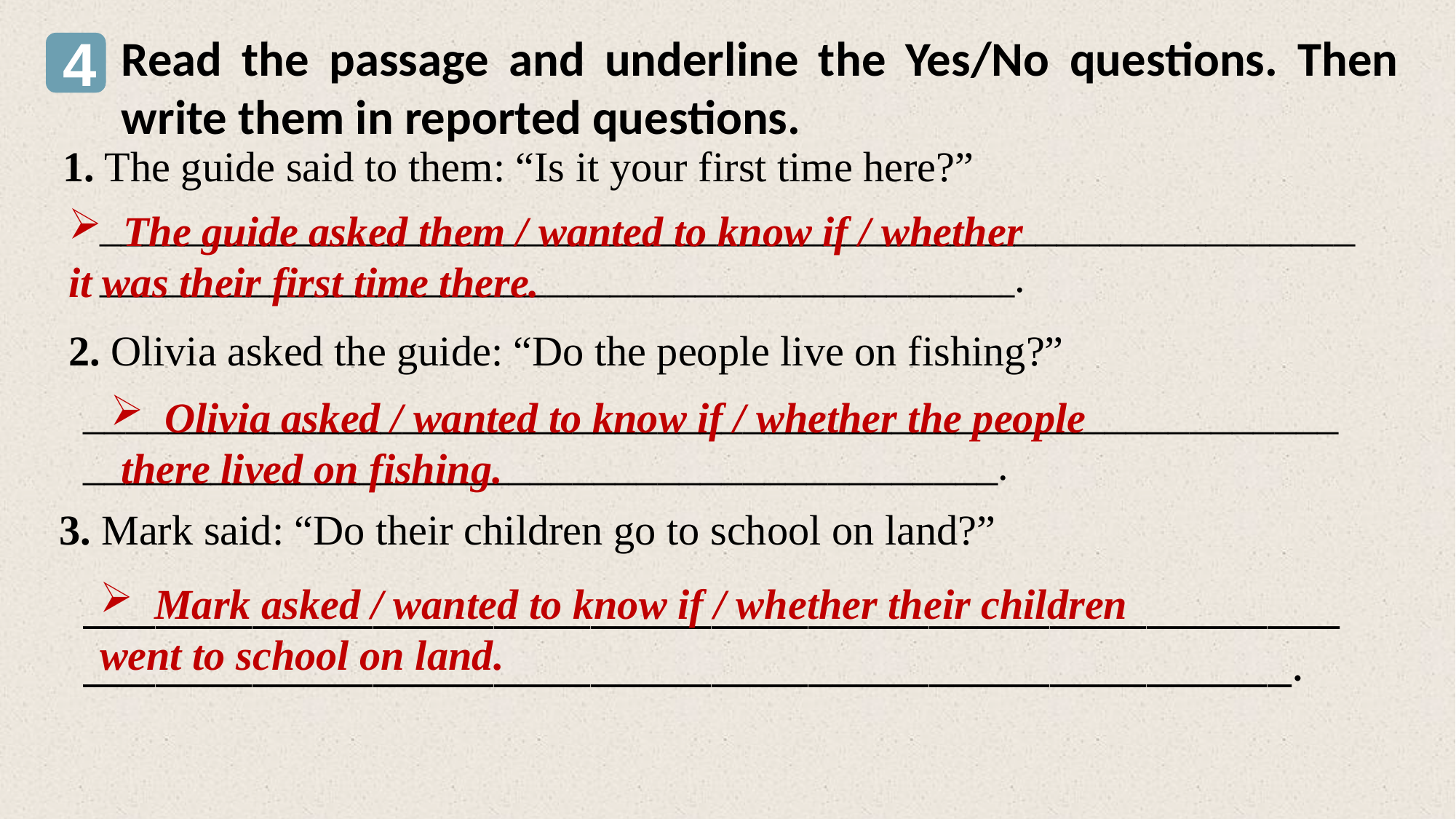

4
Read the passage and underline the Yes/No questions. Then write them in reported questions.

1. The guide said to them: “Is it your first time here?”
______________________________________________________________________________________________________.
The guide asked them / wanted to know if / whether
it was their first time there.

2. Olivia asked the guide: “Do the people live on fishing?”
______________________________________________________________________________________________________.
Olivia asked / wanted to know if / whether the people
 there lived on fishing.
3. Mark said: “Do their children go to school on land?”

______________________________________________________________________________________________________.
Mark asked / wanted to know if / whether their children
went to school on land.